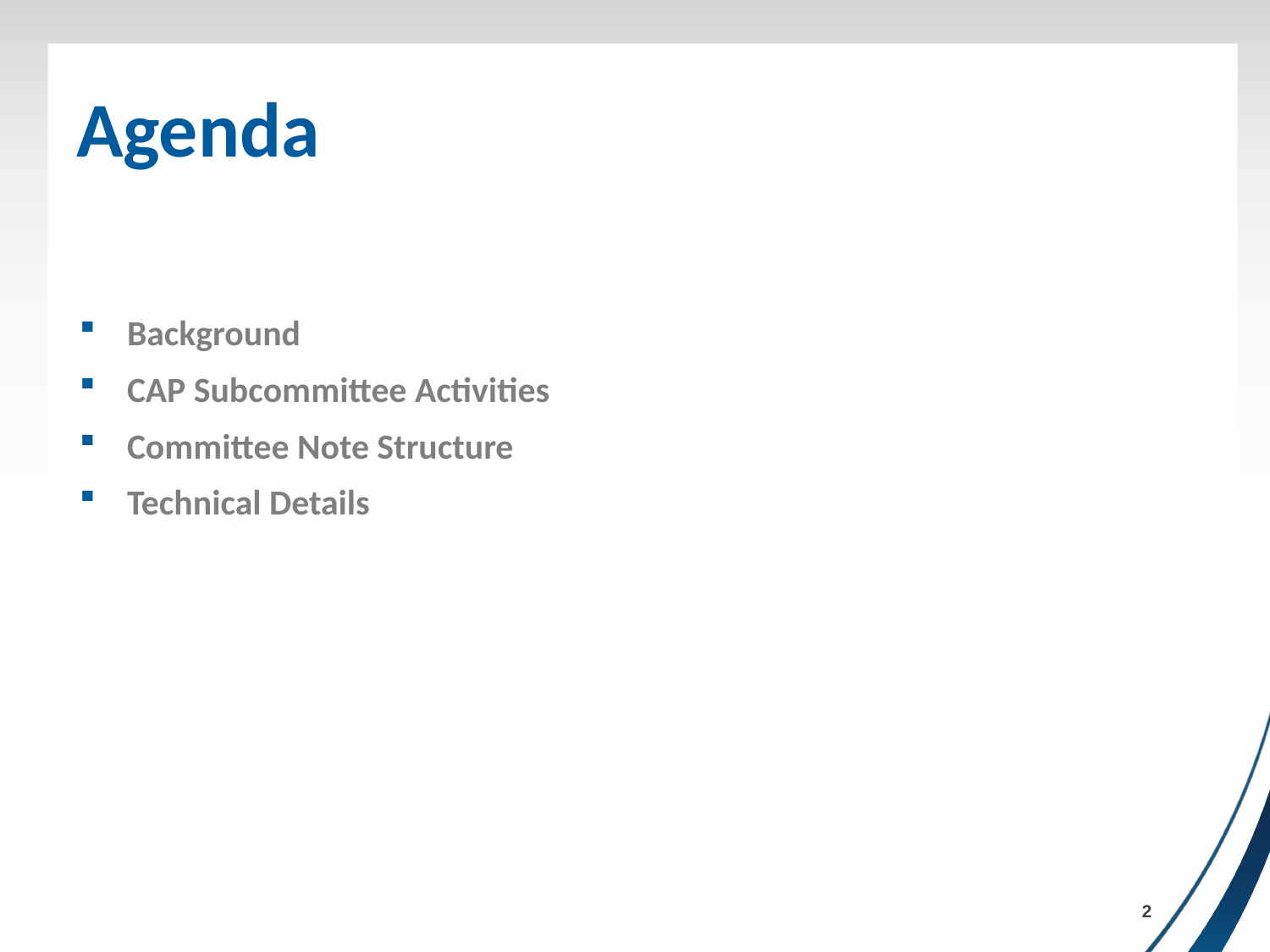

# Agenda
Background
CAP Subcommittee Activities
Committee Note Structure
Technical Details

2